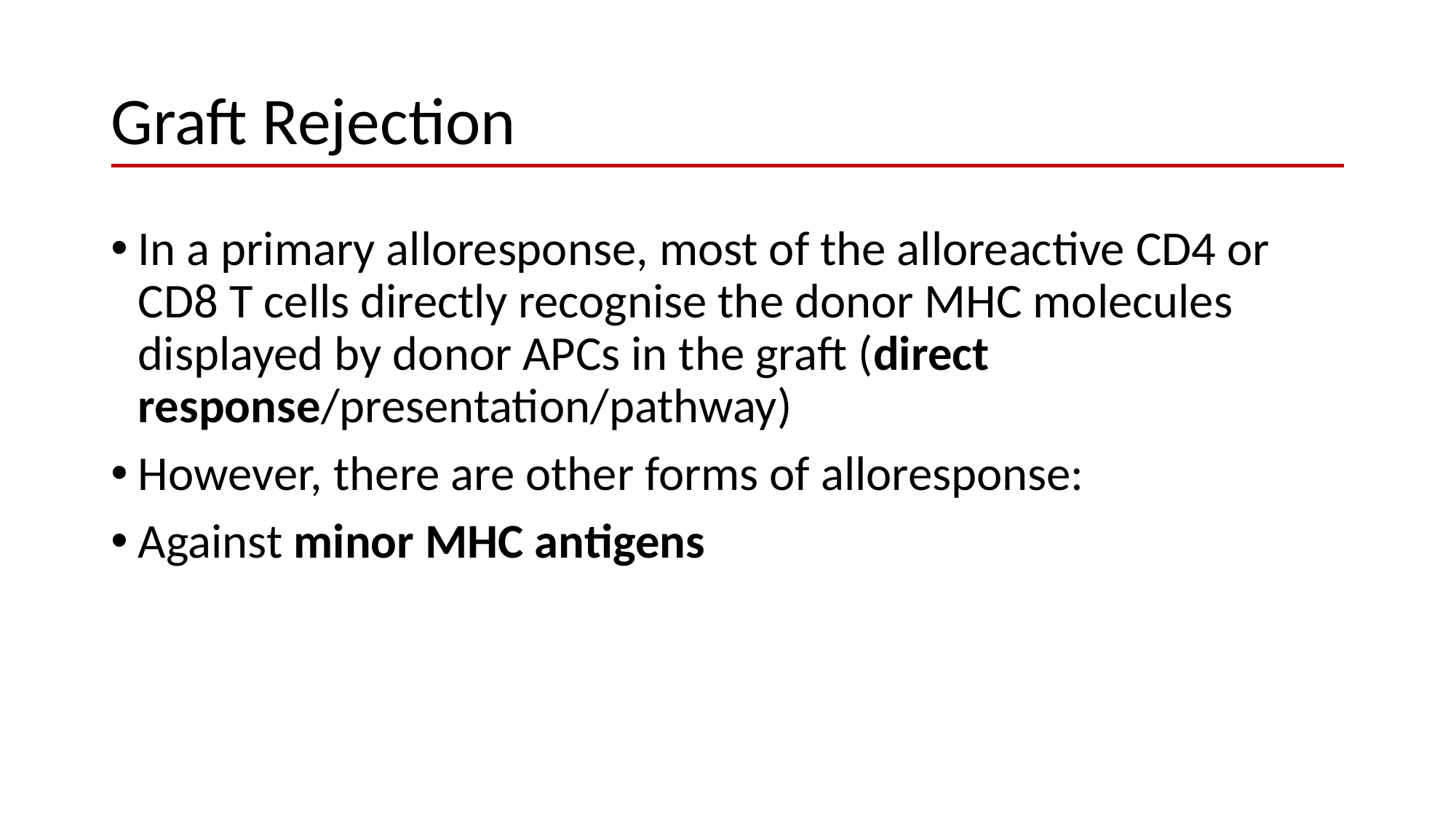

# Graft Rejection
In a primary alloresponse, most of the alloreactive CD4 or CD8 T cells directly recognise the donor MHC molecules displayed by donor APCs in the graft (direct response/presentation/pathway)
However, there are other forms of alloresponse:
Against minor MHC antigens